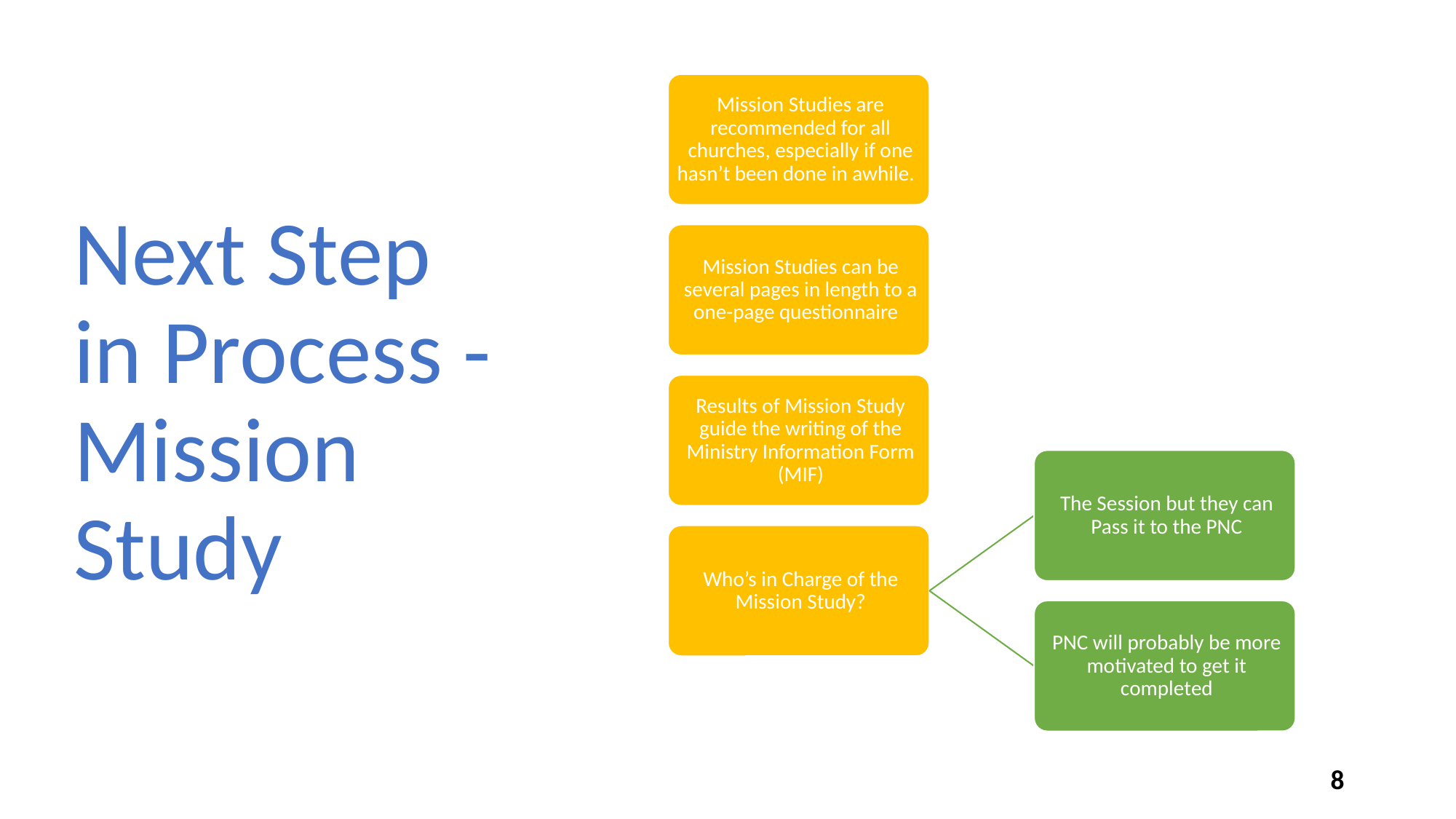

# Next Step in Process - Mission Study
Mission Studies are recommended for all churches, especially if one hasn’t been done in awhile.
Mission Studies can be several pages in length to a one-page questionnaire
Results of Mission Study guide the writing of the Ministry Information Form (MIF)
Who’s in Charge of the Mission Study?

The Session but they can Pass it to the PNC

PNC will probably be more motivated to get it completed
8